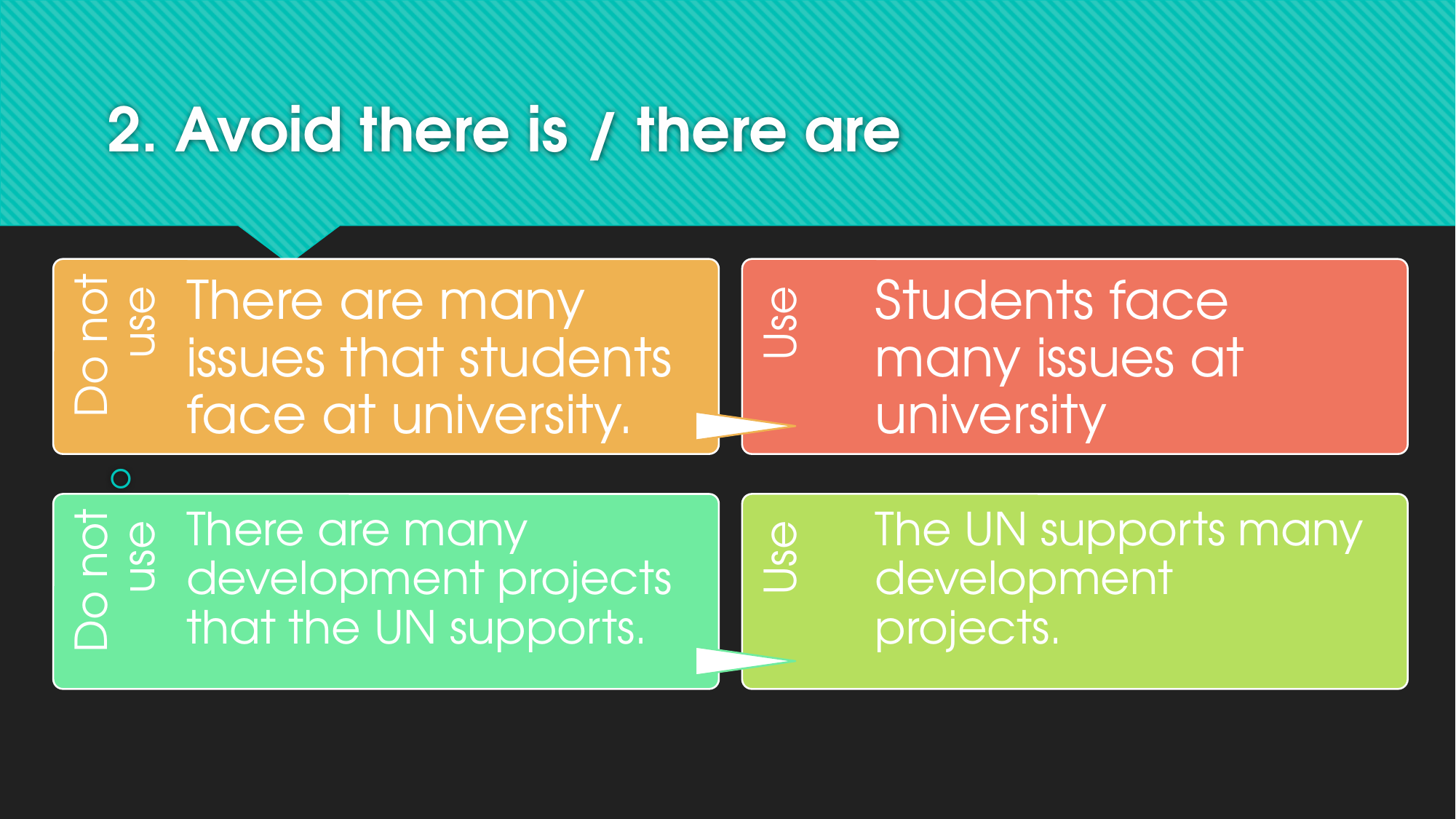

# 2. Avoid there is / there are
Do not use
There are many issues that students face at university.
Use
Students face many issues at university

Do not use
There are many development projects that the UN supports.
Use
The UN supports many development projects.